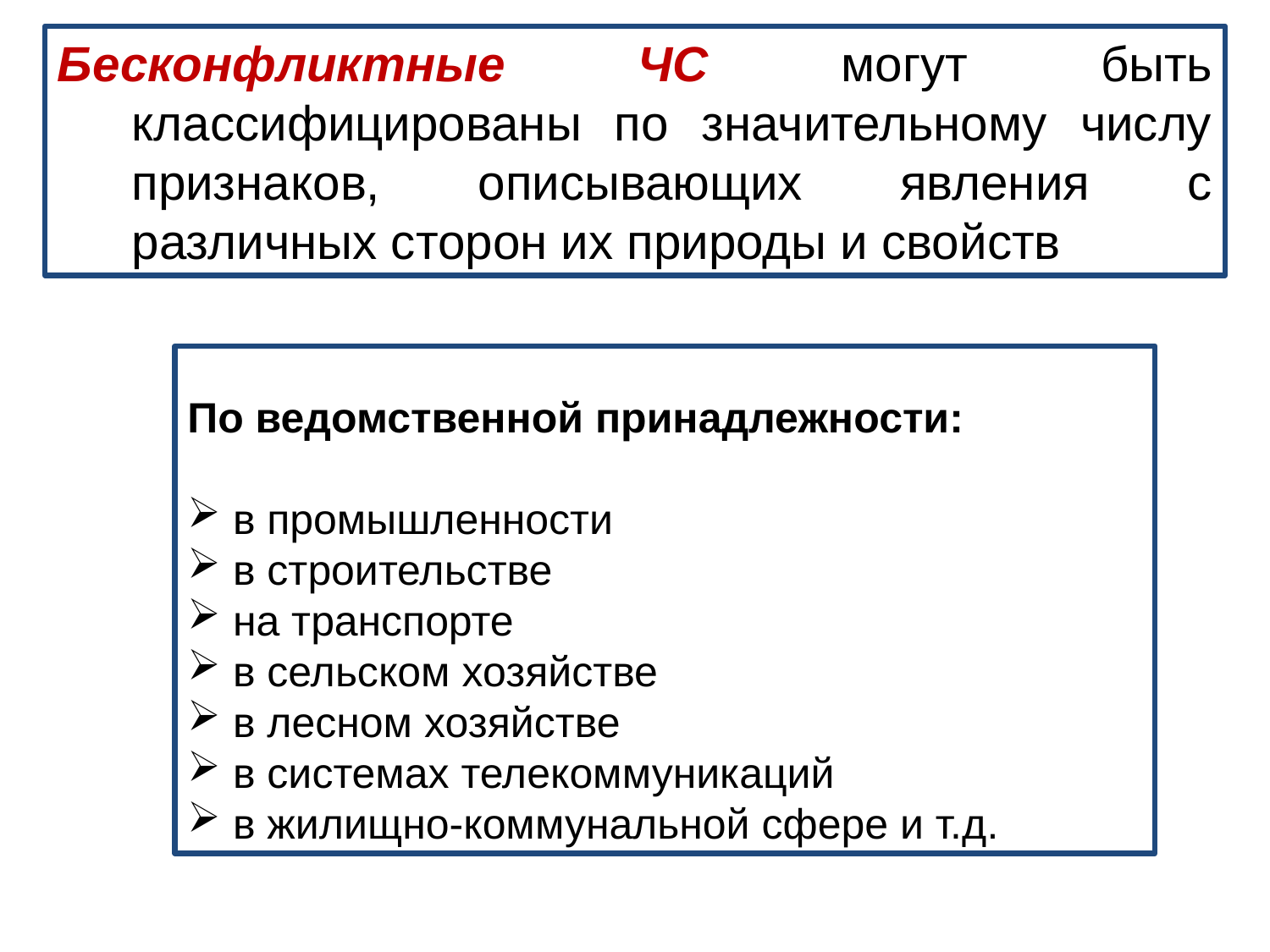

Бесконфликтные ЧС могут быть классифицированы по значительному числу признаков, описывающих явления с различных сторон их природы и свойств

По ведомственной принадлежности:

 в промышленности
 в строительстве
 на транспорте
 в сельском хозяйстве
 в лесном хозяйстве
 в системах телекоммуникаций
 в жилищно-коммунальной сфере и т.д.